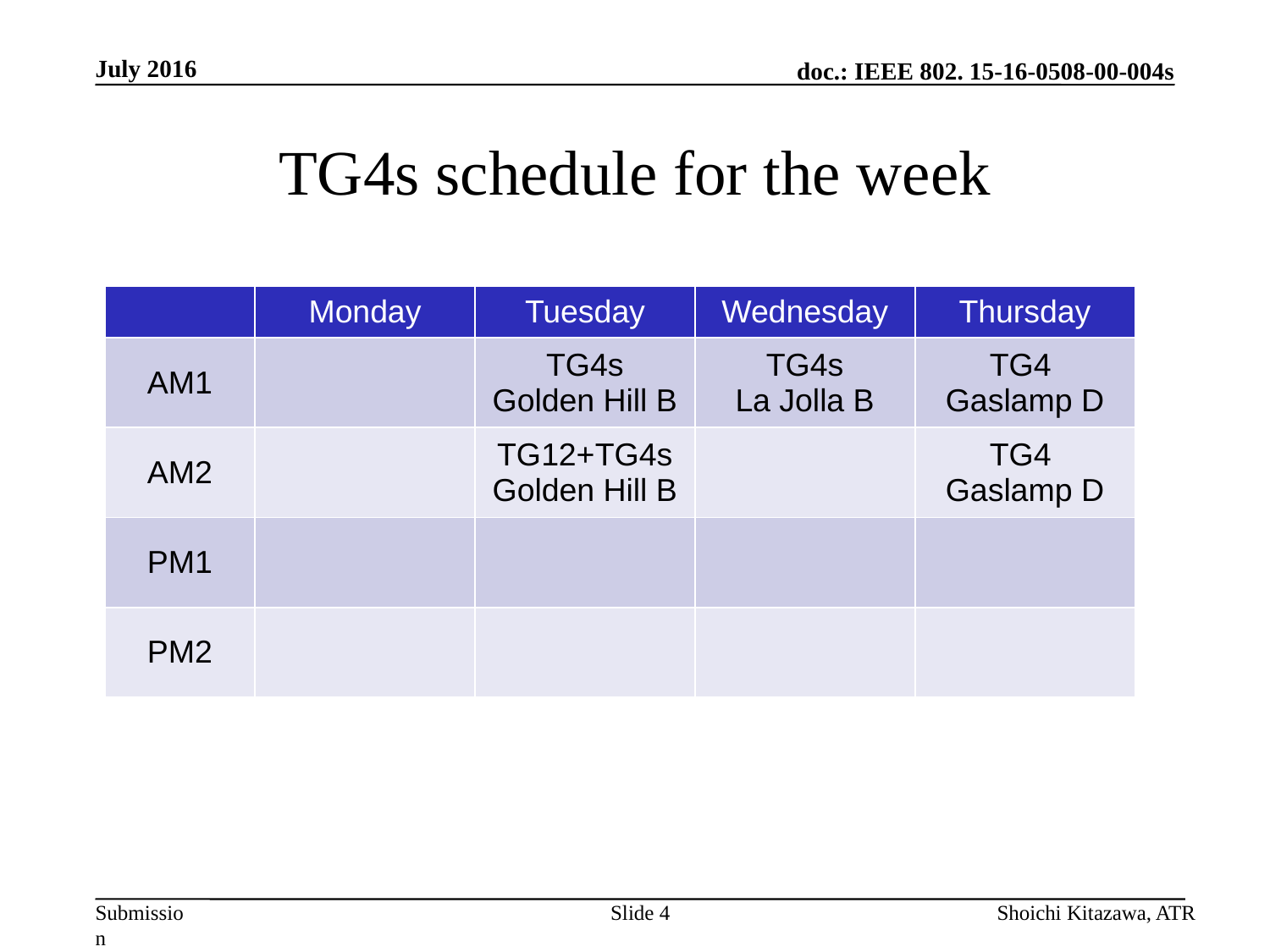

July 2016
# TG4s schedule for the week
|  | Monday | Tuesday | Wednesday | Thursday |
| --- | --- | --- | --- | --- |
| AM1 |  | TG4s Golden Hill B | TG4s La Jolla B | TG4 Gaslamp D |
| AM2 |  | TG12+TG4s Golden Hill B |  | TG4 Gaslamp D |
| PM1 |  |  |  |  |
| PM2 |  |  |  |  |
Slide 4
Shoichi Kitazawa, ATR